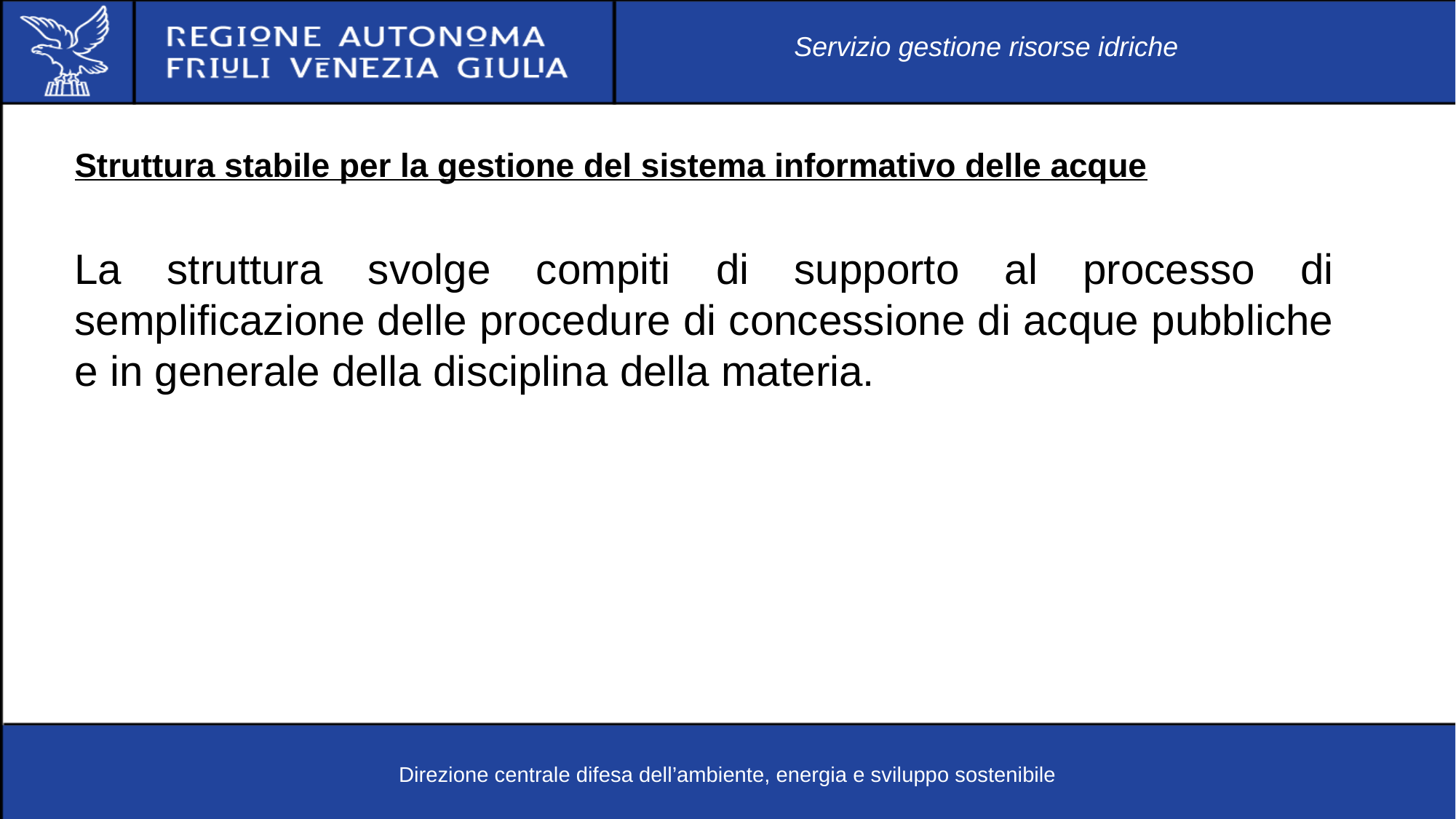

Servizio gestione risorse idriche
# Struttura stabile per la gestione del sistema informativo delle acque
La struttura svolge compiti di supporto al processo di semplificazione delle procedure di concessione di acque pubbliche e in generale della disciplina della materia.
Direzione centrale difesa dell’ambiente, energia e sviluppo sostenibile